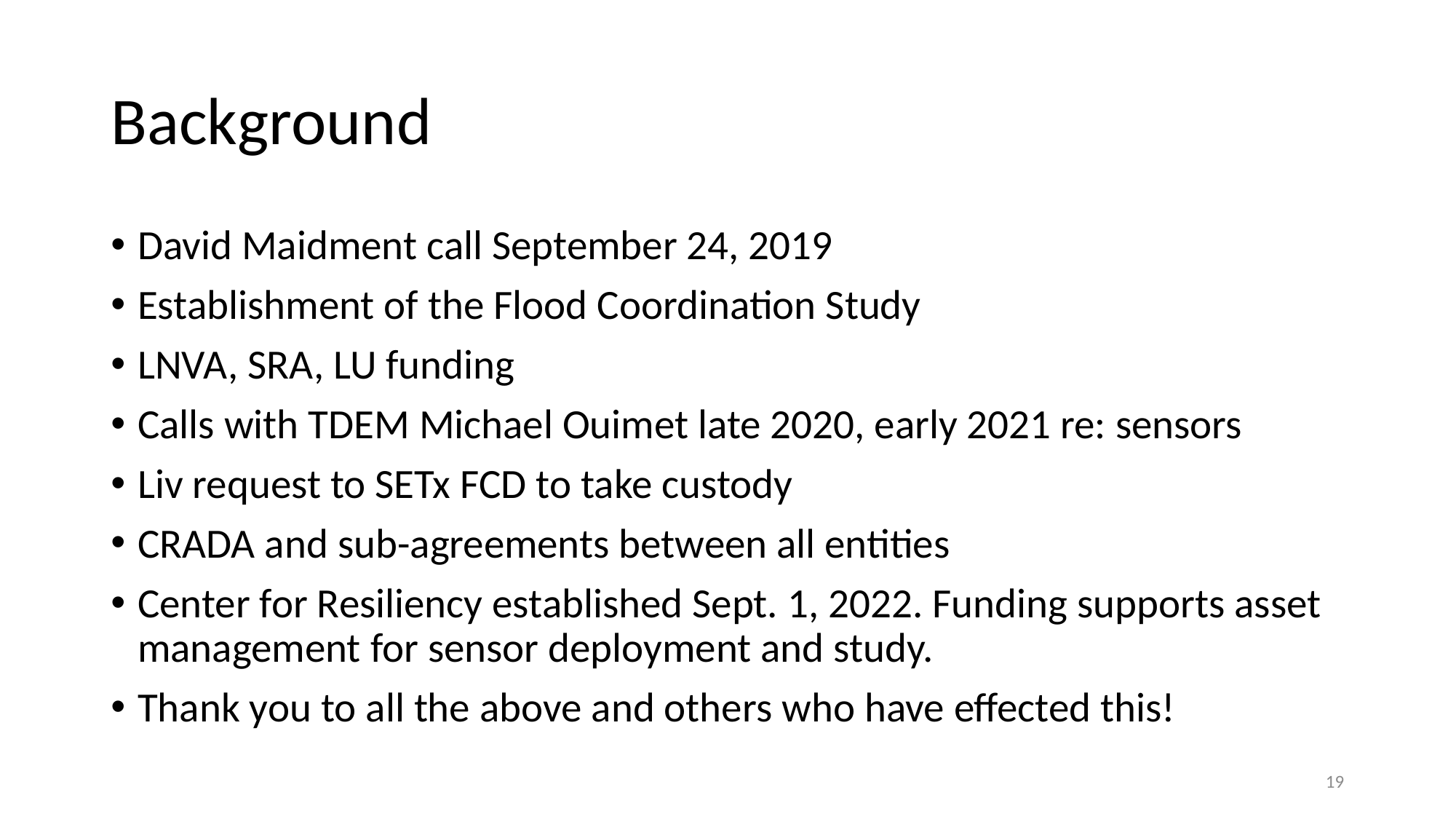

# Background
David Maidment call September 24, 2019
Establishment of the Flood Coordination Study
LNVA, SRA, LU funding
Calls with TDEM Michael Ouimet late 2020, early 2021 re: sensors
Liv request to SETx FCD to take custody
CRADA and sub-agreements between all entities
Center for Resiliency established Sept. 1, 2022. Funding supports asset management for sensor deployment and study.
Thank you to all the above and others who have effected this!
19